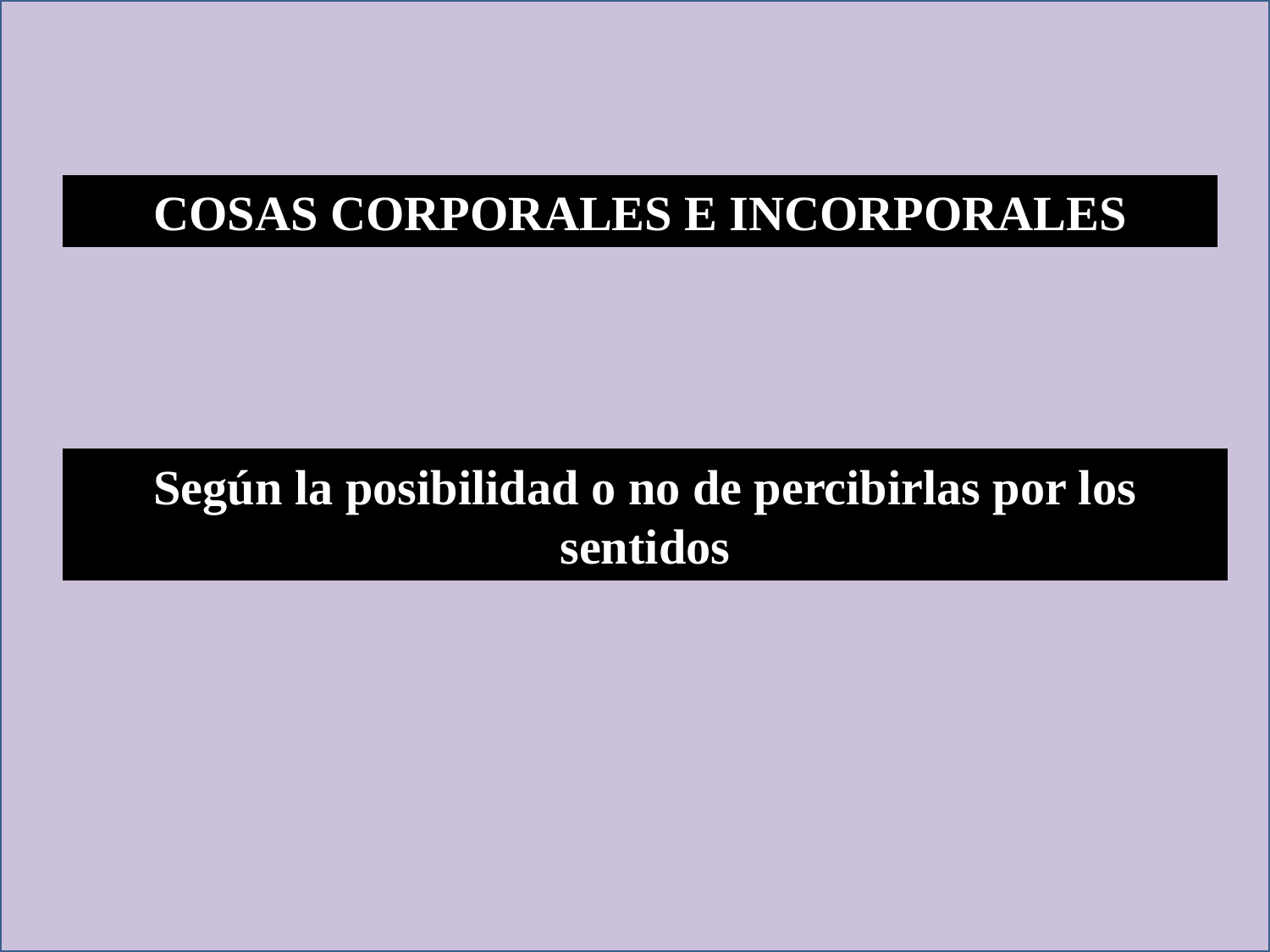

COSAS CORPORALES E INCORPORALES
Según la posibilidad o no de percibirlas por los sentidos